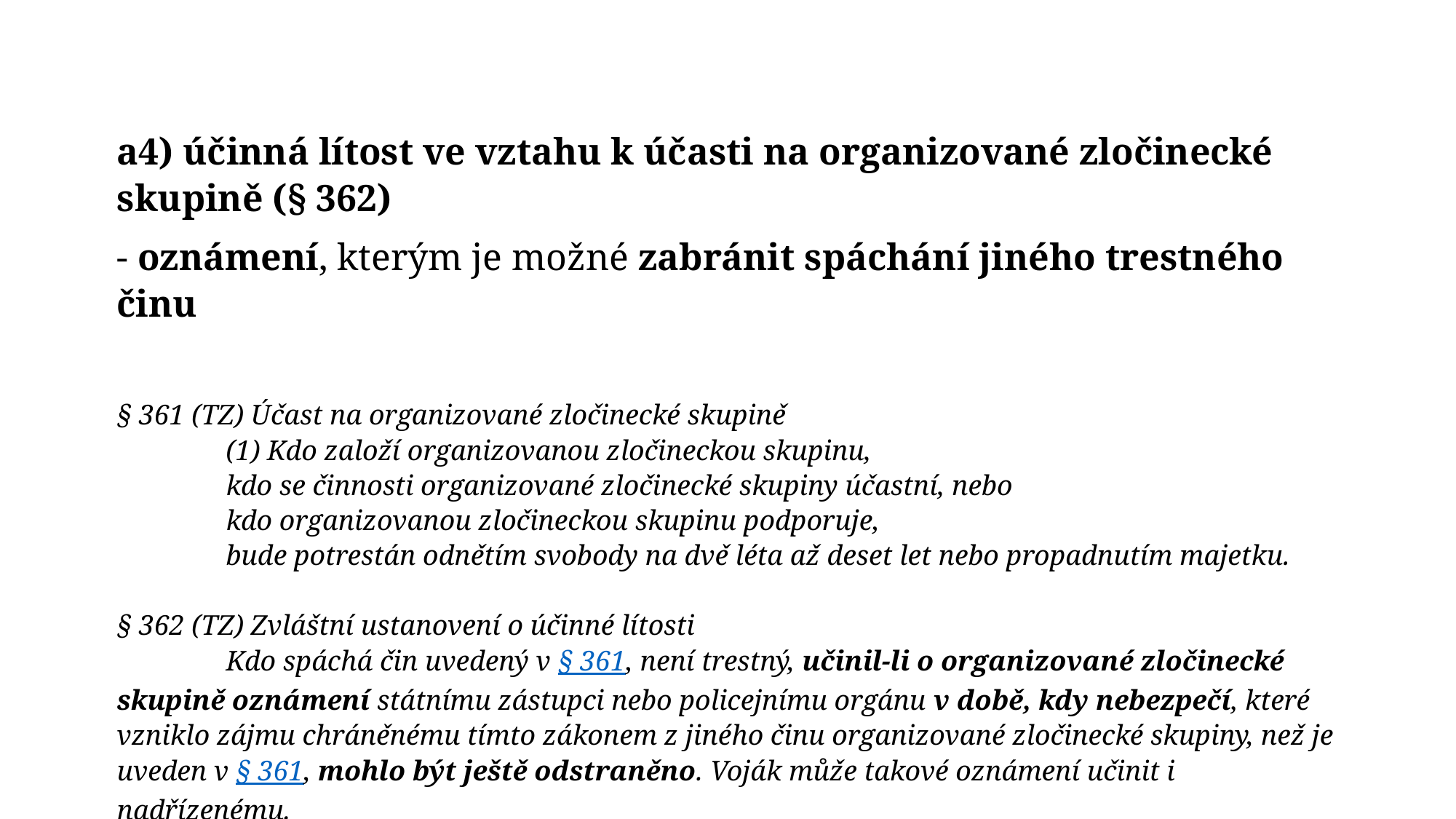

a4) účinná lítost ve vztahu k účasti na organizované zločinecké skupině (§ 362)
- oznámení, kterým je možné zabránit spáchání jiného trestného činu

§ 361 (TZ) Účast na organizované zločinecké skupině
	(1) Kdo založí organizovanou zločineckou skupinu,
	kdo se činnosti organizované zločinecké skupiny účastní, nebo
	kdo organizovanou zločineckou skupinu podporuje,
	bude potrestán odnětím svobody na dvě léta až deset let nebo propadnutím majetku.

§ 362 (TZ) Zvláštní ustanovení o účinné lítosti
	Kdo spáchá čin uvedený v § 361, není trestný, učinil-li o organizované zločinecké skupině oznámení státnímu zástupci nebo policejnímu orgánu v době, kdy nebezpečí, které vzniklo zájmu chráněnému tímto zákonem z jiného činu organizované zločinecké skupiny, než je uveden v § 361, mohlo být ještě odstraněno. Voják může takové oznámení učinit i nadřízenému.